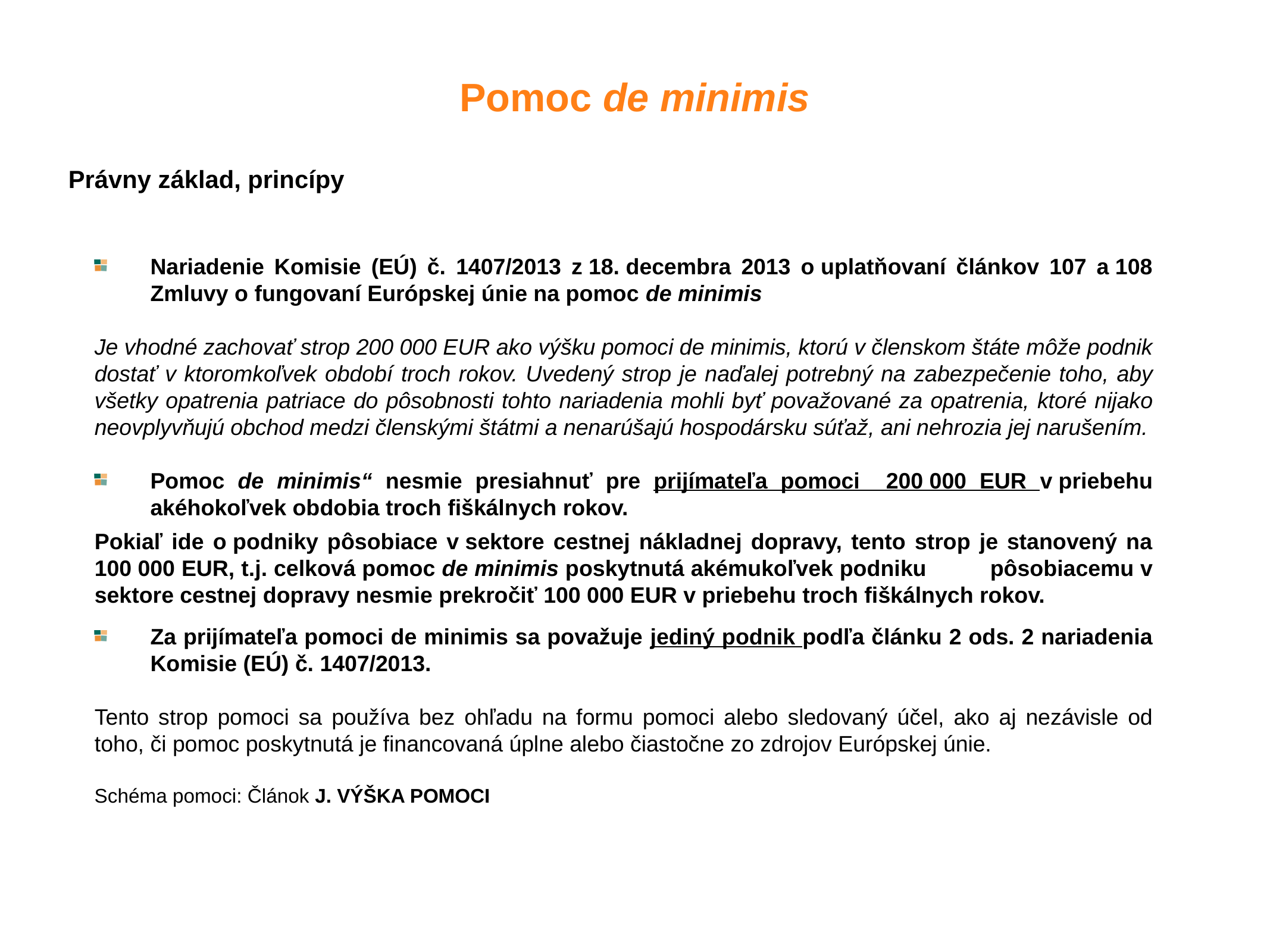

# Pomoc de minimis
Právny základ, princípy
Nariadenie Komisie (EÚ) č. 1407/2013 z 18. decembra 2013 o uplatňovaní článkov 107 a 108 Zmluvy o fungovaní Európskej únie na pomoc de minimis

Je vhodné zachovať strop 200 000 EUR ako výšku pomoci de minimis, ktorú v členskom štáte môže podnik dostať v ktoromkoľvek období troch rokov. Uvedený strop je naďalej potrebný na zabezpečenie toho, aby všetky opatrenia patriace do pôsobnosti tohto nariadenia mohli byť považované za opatrenia, ktoré nijako neovplyvňujú obchod medzi členskými štátmi a nenarúšajú hospodársku súťaž, ani nehrozia jej narušením.

Pomoc de minimis“ nesmie presiahnuť pre prijímateľa pomoci  200 000 EUR v priebehu akéhokoľvek obdobia troch fiškálnych rokov.
Pokiaľ ide o podniky pôsobiace v sektore cestnej nákladnej dopravy, tento strop je stanovený na 100 000 EUR, t.j. celková pomoc de minimis poskytnutá akémukoľvek podniku 	pôsobiacemu v sektore cestnej dopravy nesmie prekročiť 100 000 EUR v priebehu troch fiškálnych rokov.
Za prijímateľa pomoci de minimis sa považuje jediný podnik podľa článku 2 ods. 2 nariadenia Komisie (EÚ) č. 1407/2013.

Tento strop pomoci sa používa bez ohľadu na formu pomoci alebo sledovaný účel, ako aj nezávisle od toho, či pomoc poskytnutá je financovaná úplne alebo čiastočne zo zdrojov Európskej únie.

Schéma pomoci: Článok J. Výška pomoci